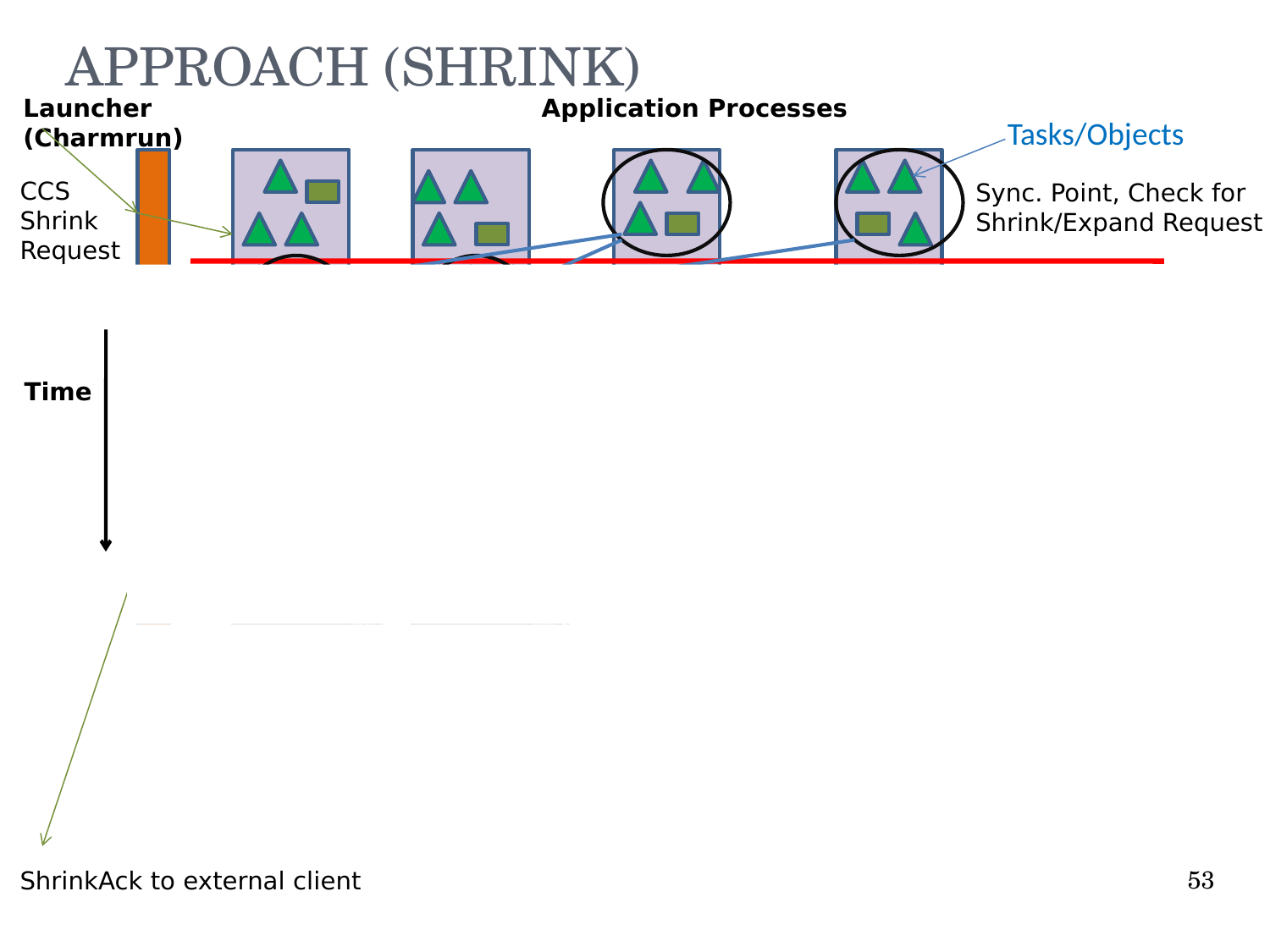

Approach (Shrink)
Launcher (Charmrun)
Application Processes
Tasks/Objects

CCS  Shrink Request

Sync. Point, Check for Shrink/Expand Request

Object Evacuation
Load Balancing

Time

Checkpoint to Linux shared memory

Rebirth (exec) or die (exit)

Reconnect protocol

Restore Object from Checkpoint

Execution Resumes
via stored callback
53
ShrinkAck to external client